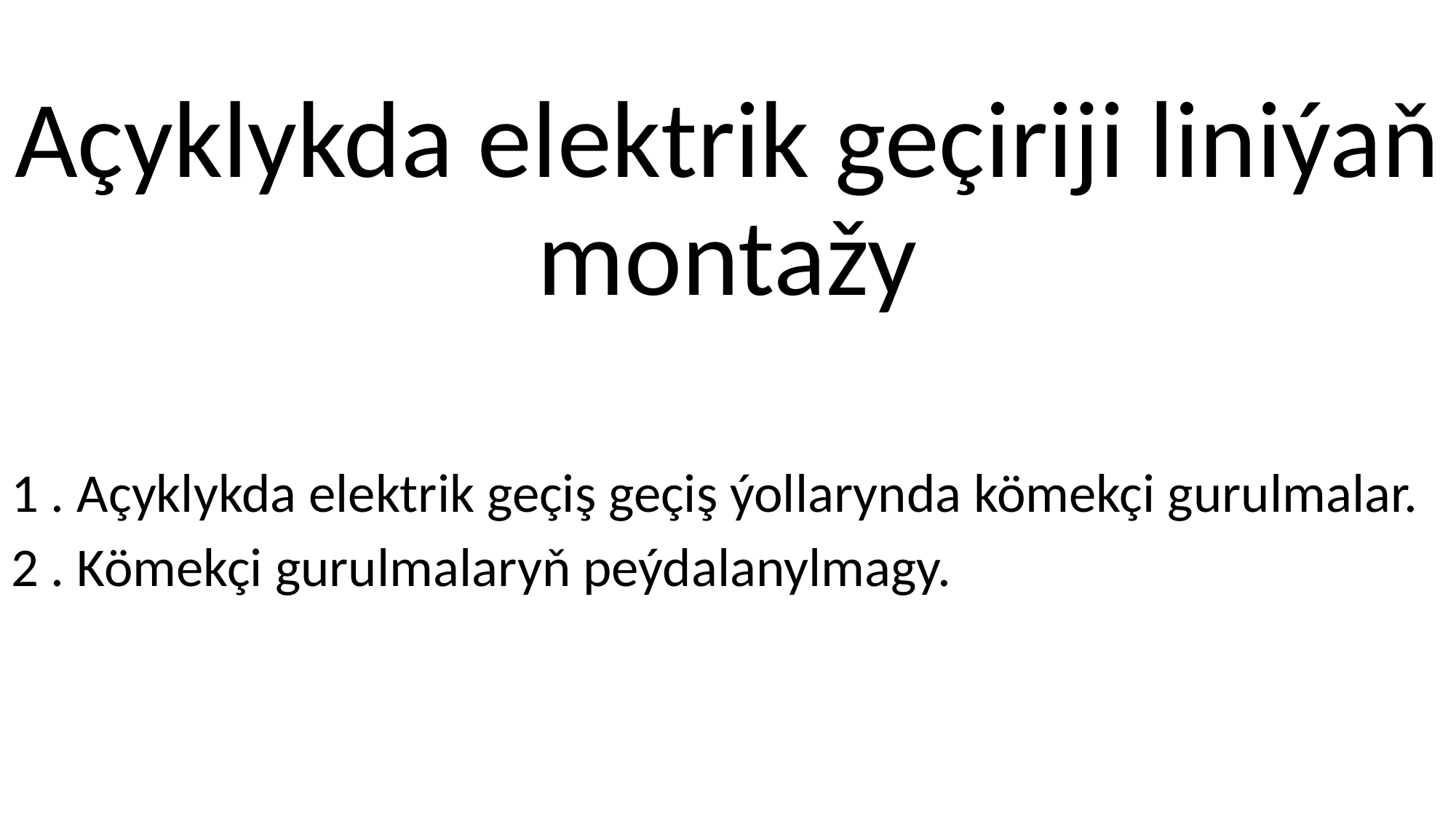

# Açyklykda elektrik geçiriji liniýaň montažy
1 . Açyklykda elektrik geçiş geçiş ýollarynda kömekçi gurulmalar.
2 . Kömekçi gurulmalaryň peýdalanylmagy.